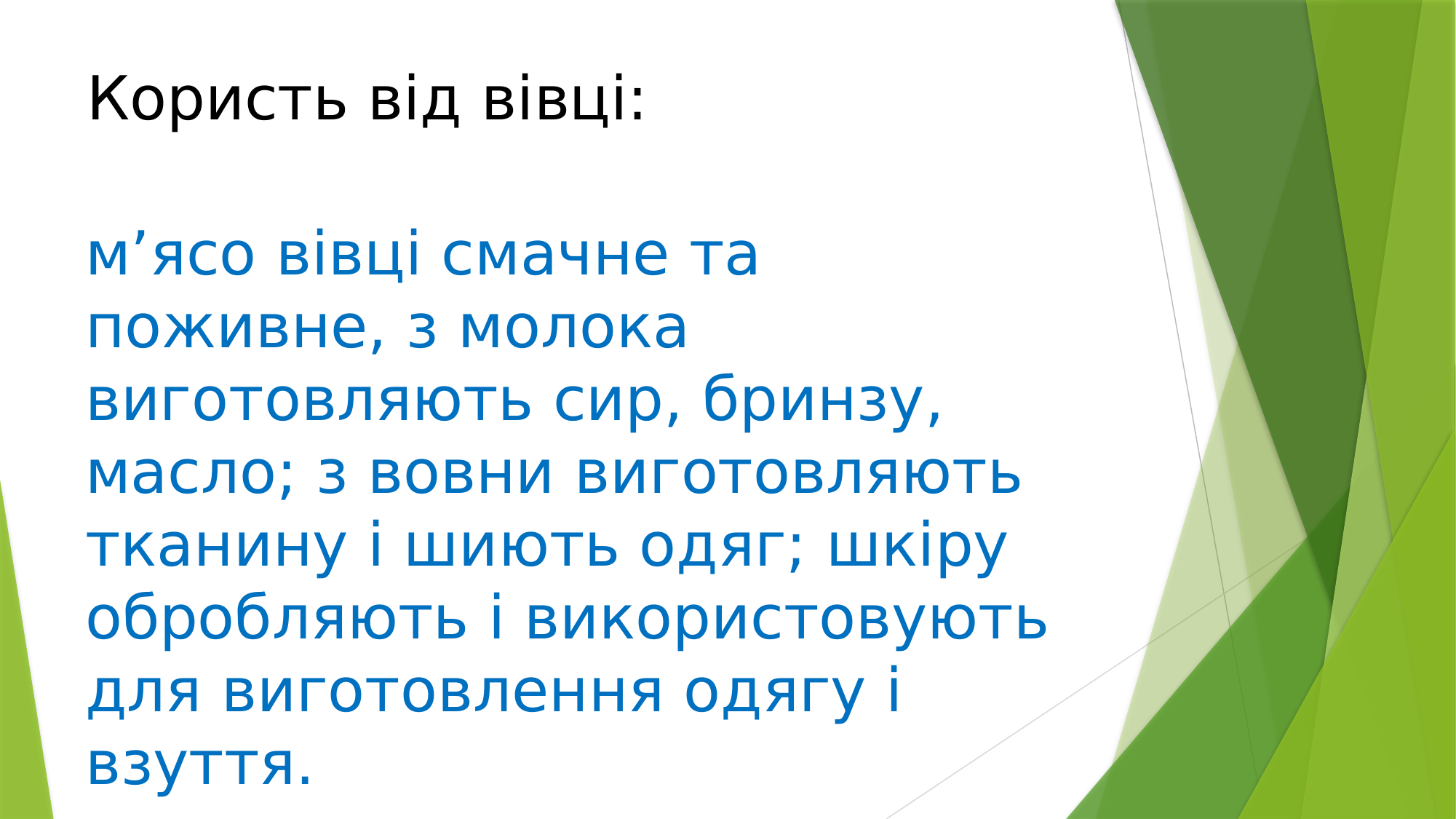

Користь від вівці:
м’ясо вівці смачне та поживне, з молока виготовляють сир, бринзу, масло; з вовни виготовляють тканину і шиють одяг; шкіру обробляють і використовують для виготовлення одягу і взуття.